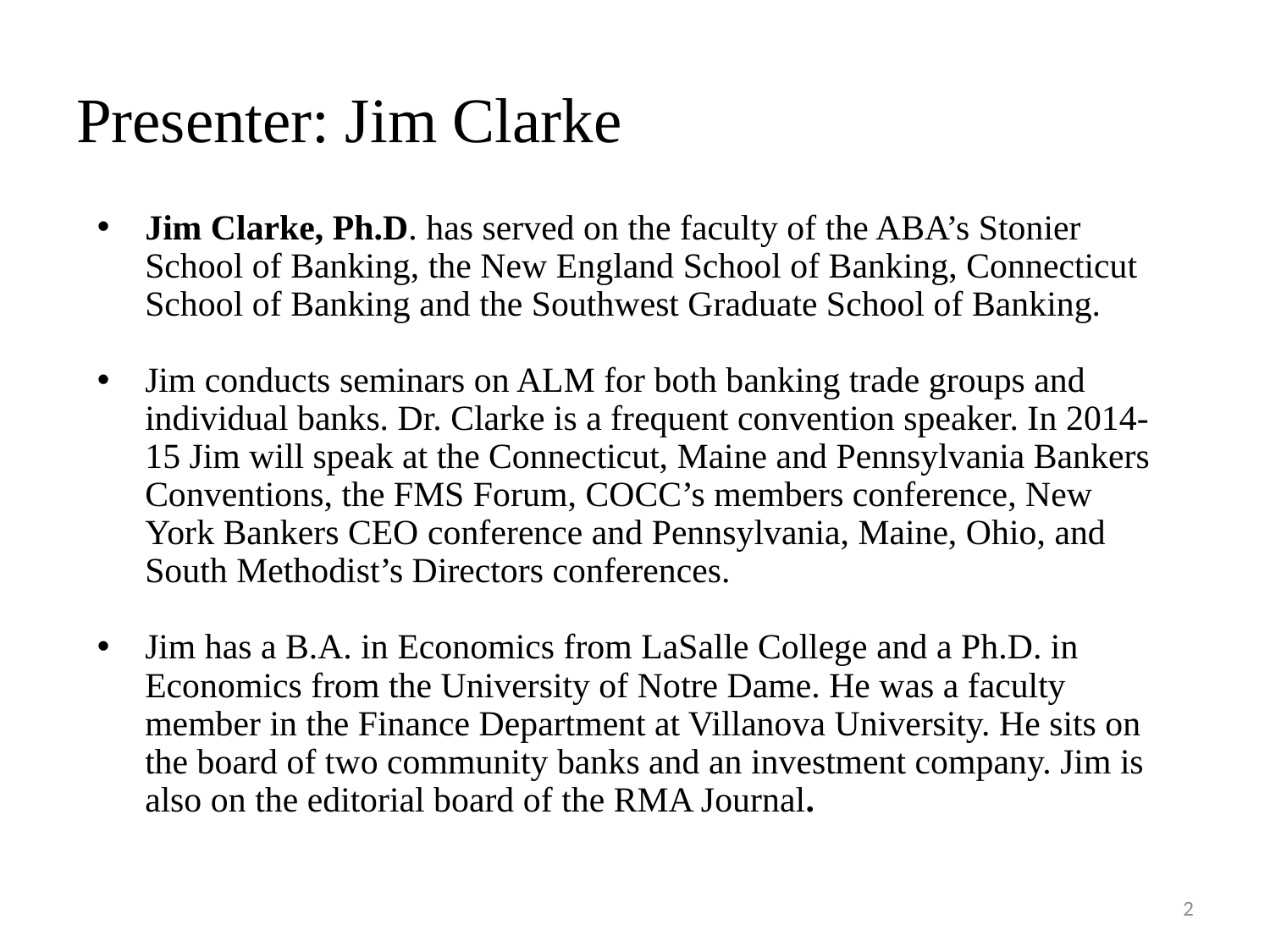

# Presenter: Jim Clarke

Jim Clarke, Ph.D. has served on the faculty of the ABA’s Stonier School of Banking, the New England School of Banking, Connecticut School of Banking and the Southwest Graduate School of Banking.

Jim conducts seminars on ALM for both banking trade groups and individual banks. Dr. Clarke is a frequent convention speaker. In 2014-15 Jim will speak at the Connecticut, Maine and Pennsylvania Bankers Conventions, the FMS Forum, COCC’s members conference, New York Bankers CEO conference and Pennsylvania, Maine, Ohio, and South Methodist’s Directors conferences.

Jim has a B.A. in Economics from LaSalle College and a Ph.D. in Economics from the University of Notre Dame. He was a faculty member in the Finance Department at Villanova University. He sits on the board of two community banks and an investment company. Jim is also on the editorial board of the RMA Journal.
2